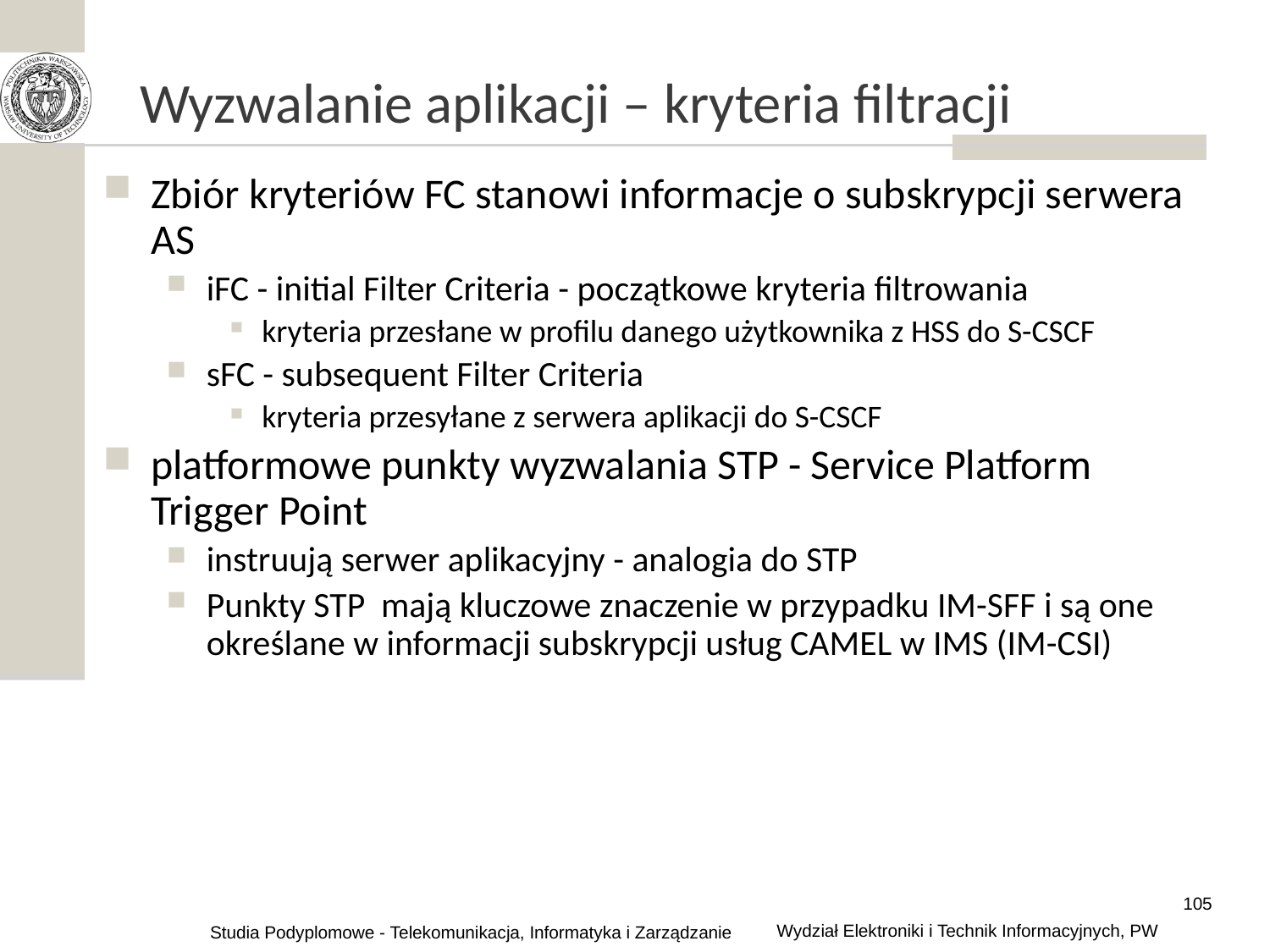

# Wyzwalanie aplikacji – kryteria filtracji
Zbiór kryteriów FC stanowi informacje o subskrypcji serwera AS
iFC - initial Filter Criteria - początkowe kryteria filtrowania
kryteria przesłane w profilu danego użytkownika z HSS do S-CSCF
sFC - subsequent Filter Criteria
kryteria przesyłane z serwera aplikacji do S-CSCF
platformowe punkty wyzwalania STP - Service Platform Trigger Point
instruują serwer aplikacyjny - analogia do STP
Punkty STP  mają kluczowe znaczenie w przypadku IM-SFF i są one określane w informacji subskrypcji usług CAMEL w IMS (IM-CSI)
105
Wydział Elektroniki i Technik Informacyjnych, PW
Studia Podyplomowe - Telekomunikacja, Informatyka i Zarządzanie